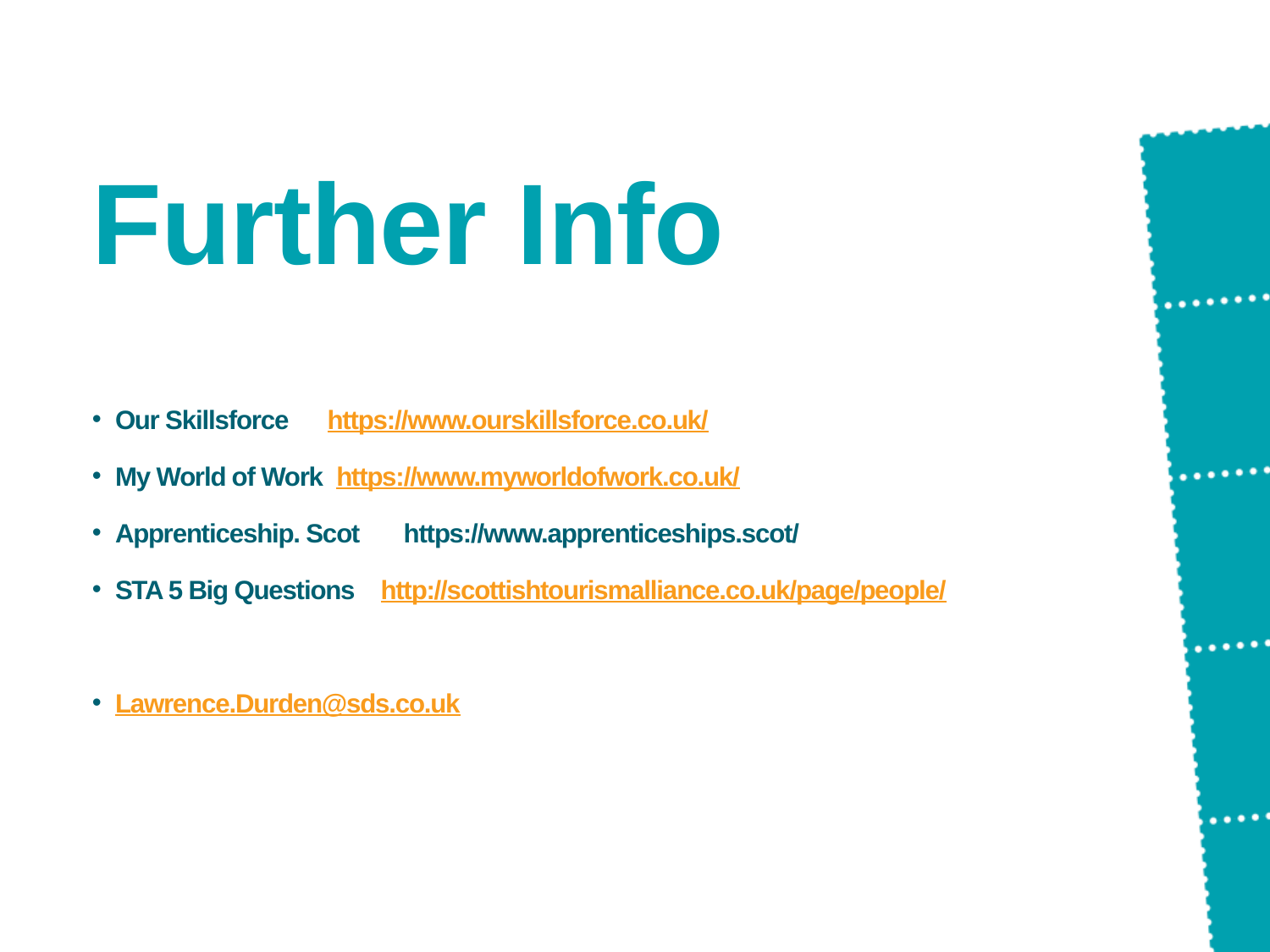

# Further Info

Our Skillsforce      https://www.ourskillsforce.co.uk/
My World of Work  https://www.myworldofwork.co.uk/
Apprenticeship. Scot       https://www.apprenticeships.scot/
STA 5 Big Questions    http://scottishtourismalliance.co.uk/page/people/

Lawrence.Durden@sds.co.uk